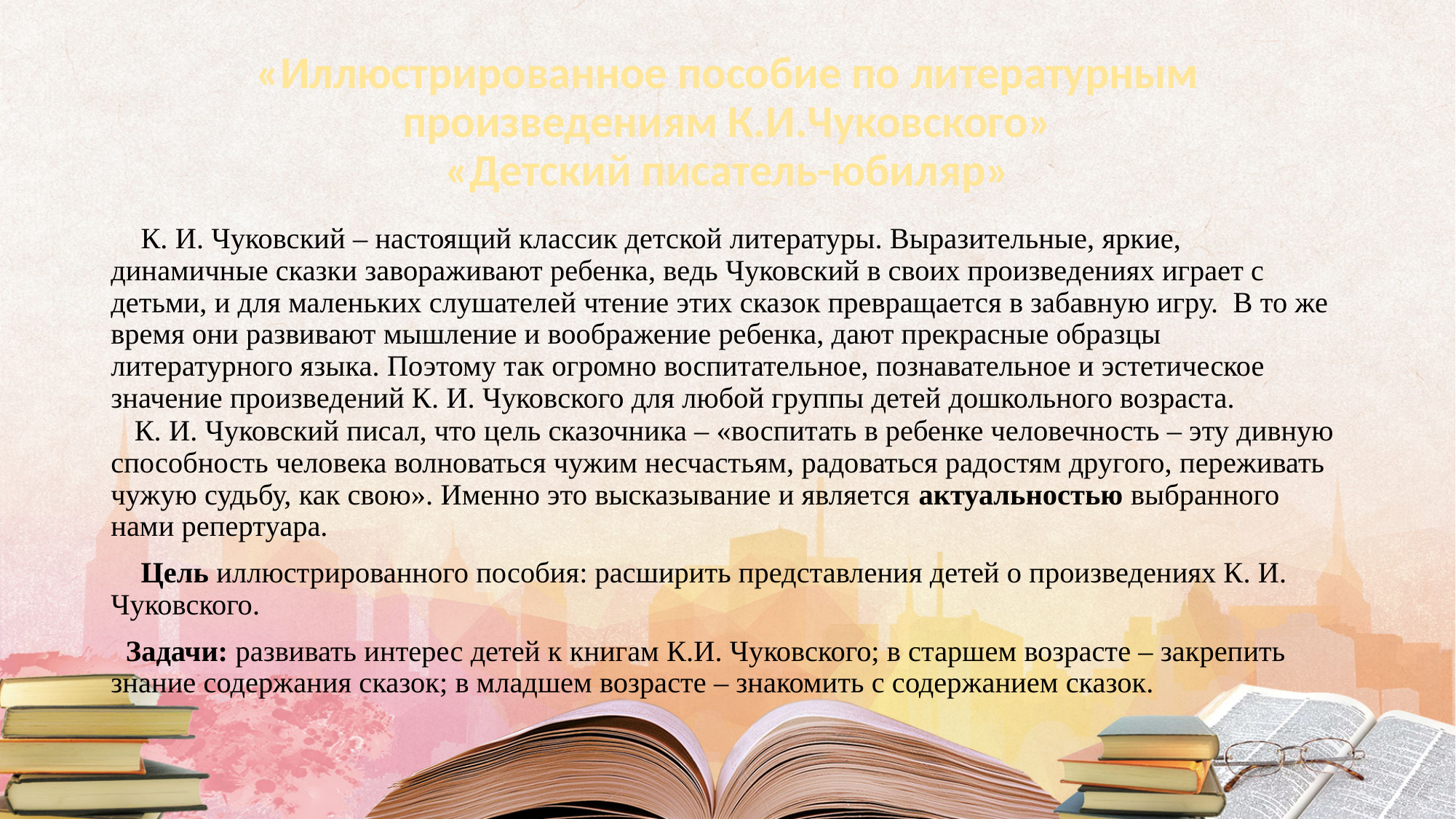

# «Иллюстрированное пособие по литературным произведениям К.И.Чуковского» «Детский писатель-юбиляр»
    К. И. Чуковский – настоящий классик детской литературы. Выразительные, яркие, динамичные сказки завораживают ребенка, ведь Чуковский в своих произведениях играет с детьми, и для маленьких слушателей чтение этих сказок превращается в забавную игру.  В то же время они развивают мышление и воображение ребенка, дают прекрасные образцы литературного языка. Поэтому так огромно воспитательное, познавательное и эстетическое значение произведений К. И. Чуковского для любой группы детей дошкольного возраста.
   К. И. Чуковский писал, что цель сказочника – «воспитать в ребенке человечность – эту дивную способность человека волноваться чужим несчастьям, радоваться радостям другого, переживать чужую судьбу, как свою». Именно это высказывание и является актуальностью выбранного нами репертуара.
    Цель иллюстрированного пособия: расширить представления детей о произведениях К. И. Чуковского.
  Задачи: развивать интерес детей к книгам К.И. Чуковского; в старшем возрасте – закрепить знание содержания сказок; в младшем возрасте – знакомить с содержанием сказок.